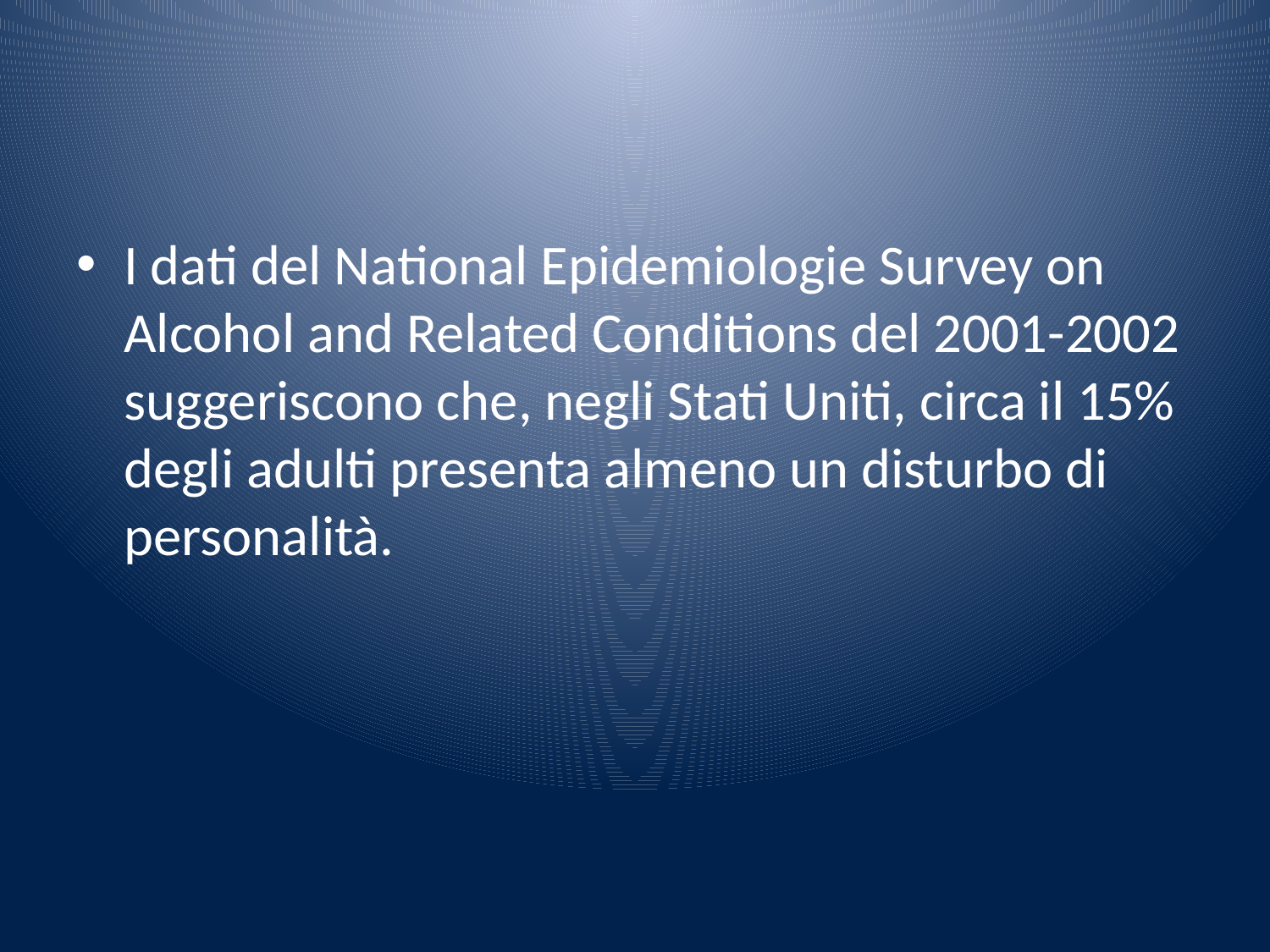

#
I dati del National Epidemiologie Survey on Alcohol and Related Conditions del 2001-2002 suggeriscono che, negli Stati Uniti, circa il 15% degli adulti presenta almeno un disturbo di personalità.